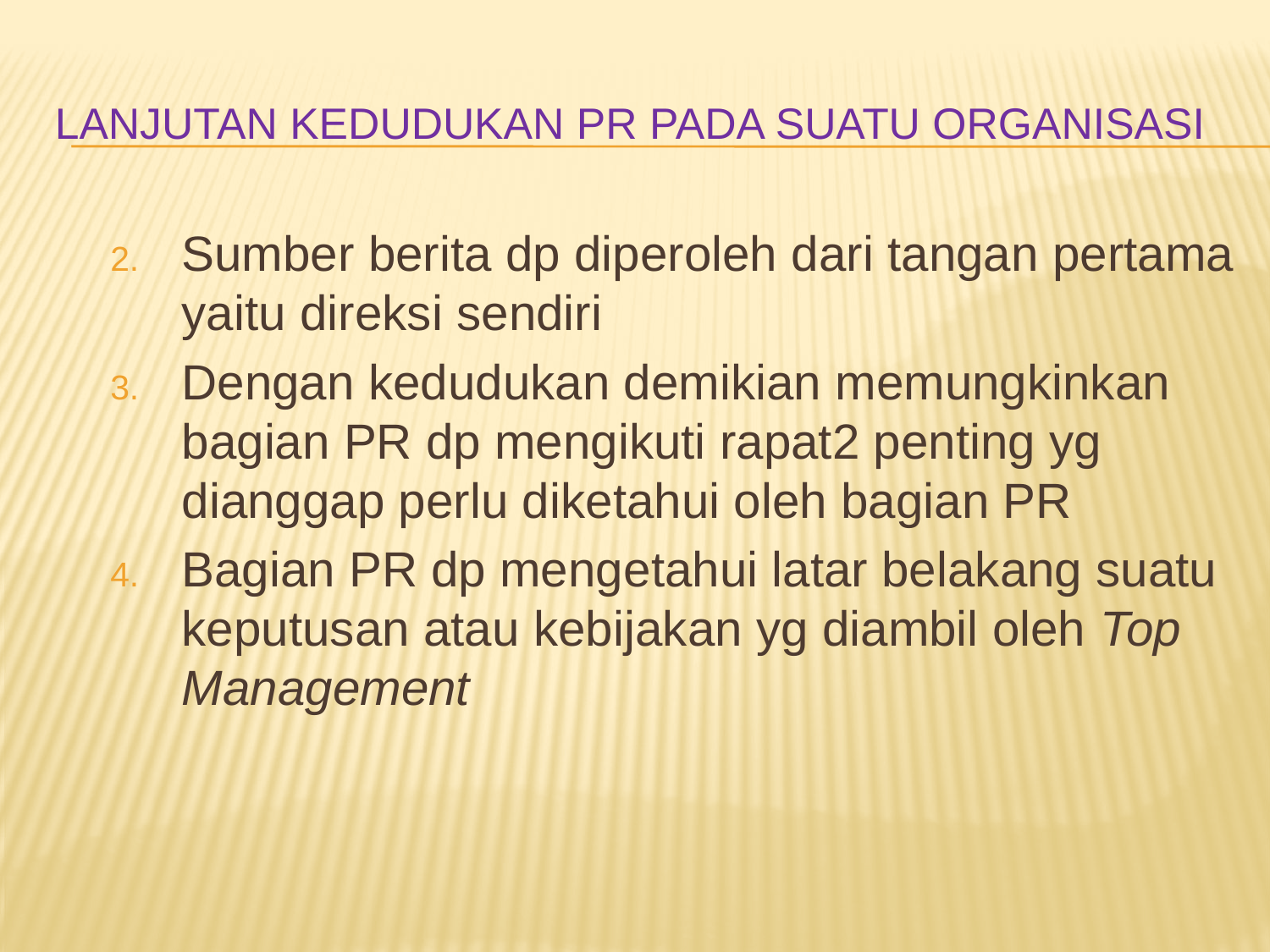

# LANJUTAN KEDUDUKAN PR PADA SUATU ORGANISASI
Sumber berita dp diperoleh dari tangan pertama yaitu direksi sendiri
Dengan kedudukan demikian memungkinkan bagian PR dp mengikuti rapat2 penting yg dianggap perlu diketahui oleh bagian PR
Bagian PR dp mengetahui latar belakang suatu keputusan atau kebijakan yg diambil oleh Top Management